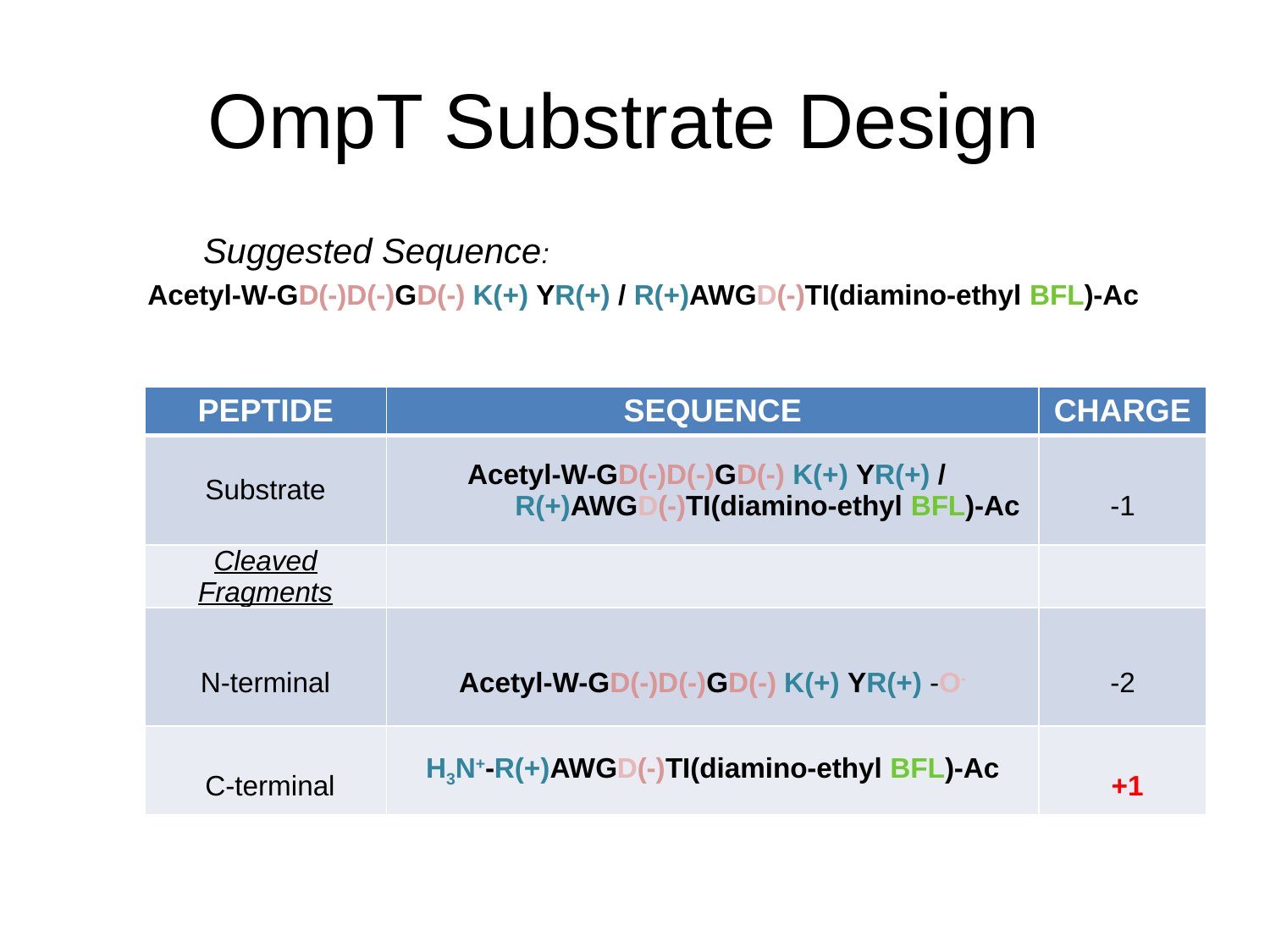

# OmpT Substrate Design
Suggested Sequence:
Acetyl-W-GD(-)D(-)GD(-) K(+) YR(+) / R(+)AWGD(-)TI(diamino-ethyl BFL)-Ac

| PEPTIDE | SEQUENCE | CHARGE |
| --- | --- | --- |
| Substrate | Acetyl-W-GD(-)D(-)GD(-) K(+) YR(+) / R(+)AWGD(-)TI(diamino-ethyl BFL)-Ac | -1 |
| Cleaved Fragments |  |  |
| N-terminal | Acetyl-W-GD(-)D(-)GD(-) K(+) YR(+) -O- | -2 |
| C-terminal | H3N+-R(+)AWGD(-)TI(diamino-ethyl BFL)-Ac | +1 |